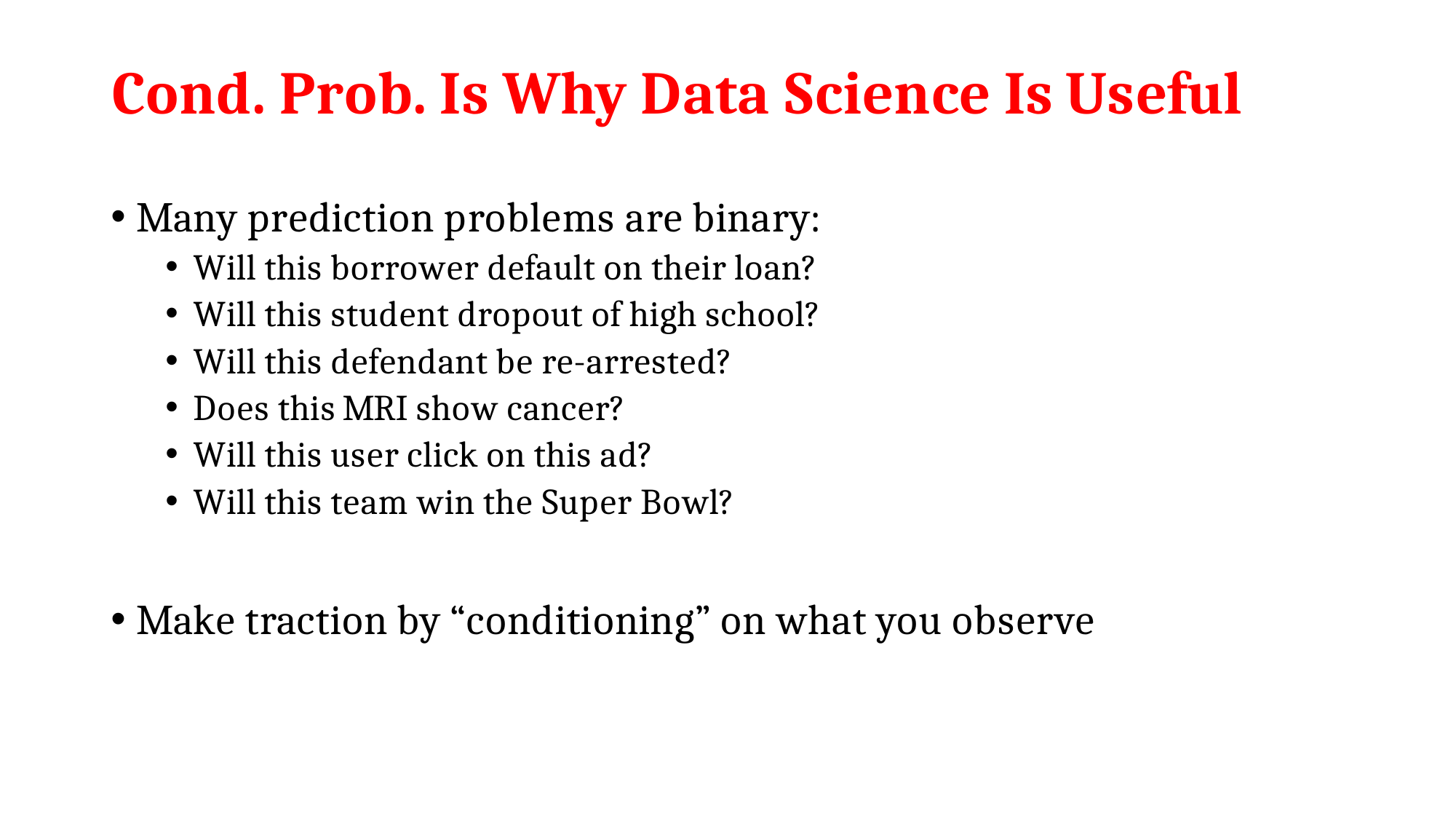

# Cond. Prob. Is Why Data Science Is Useful
Many prediction problems are binary:
Will this borrower default on their loan?
Will this student dropout of high school?
Will this defendant be re-arrested?
Does this MRI show cancer?
Will this user click on this ad?
Will this team win the Super Bowl?

Make traction by “conditioning” on what you observe